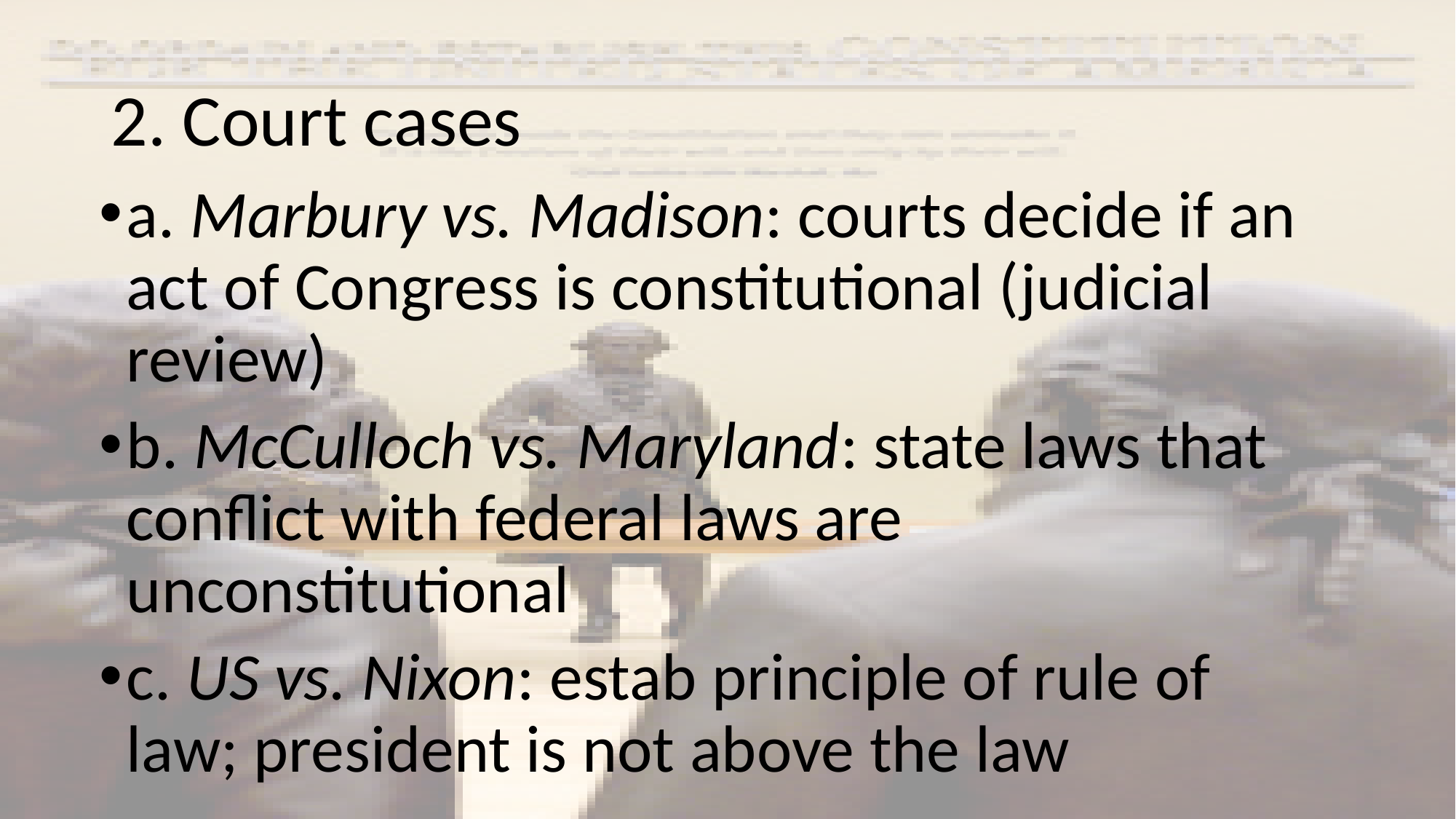

# 2. Court cases
a. Marbury vs. Madison: courts decide if an act of Congress is constitutional (judicial review)
b. McCulloch vs. Maryland: state laws that conflict with federal laws are unconstitutional
c. US vs. Nixon: estab principle of rule of law; president is not above the law